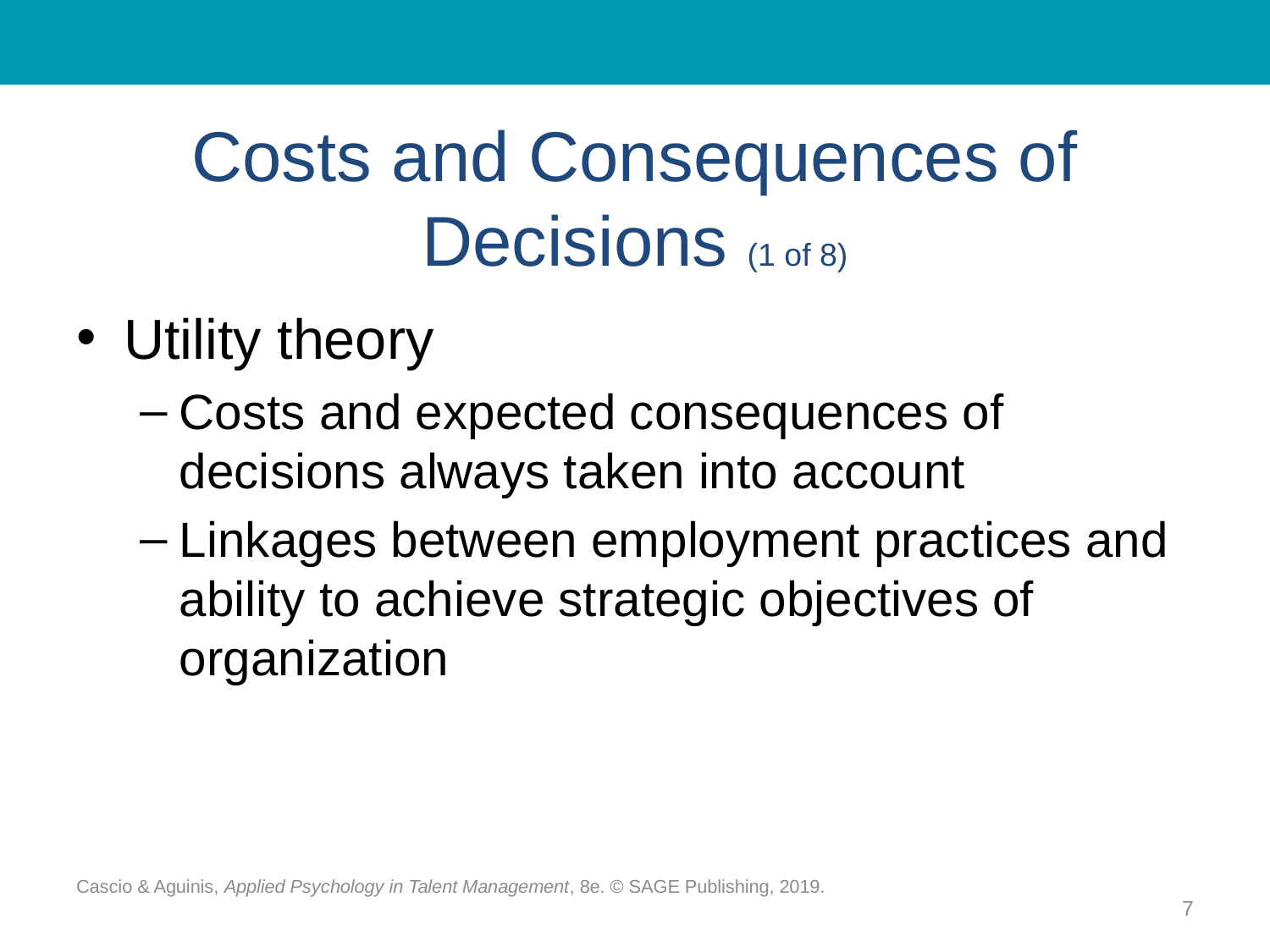

# Costs and Consequences of Decisions (1 of 8)
Utility theory
Costs and expected consequences of decisions always taken into account
Linkages between employment practices and ability to achieve strategic objectives of organization
Cascio & Aguinis, Applied Psychology in Talent Management, 8e. © SAGE Publishing, 2019.
7